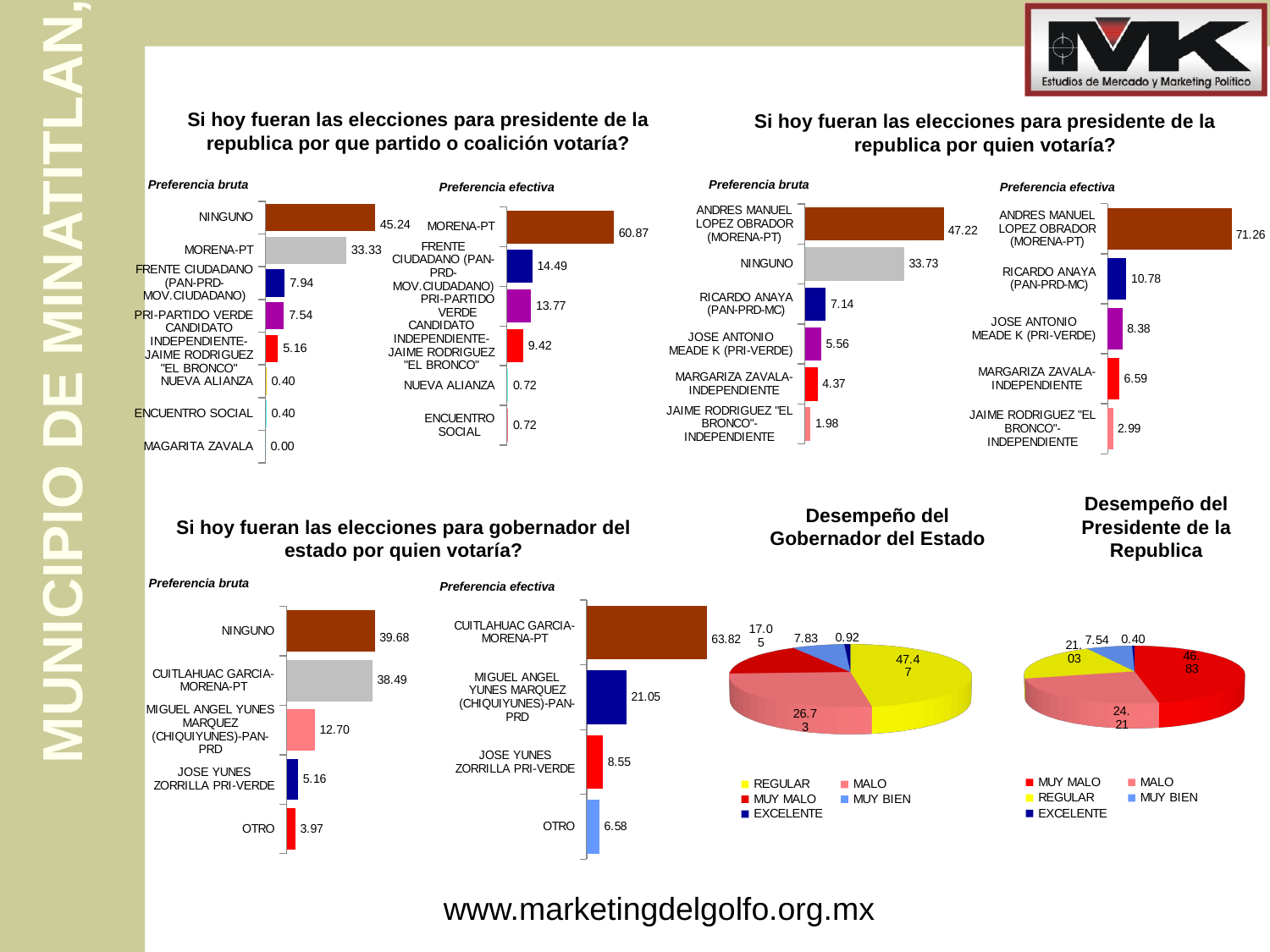

Si hoy fueran las elecciones para presidente de la republica por que partido o coalición votaría?
Si hoy fueran las elecciones para presidente de la republica por quien votaría?
Preferencia bruta
Preferencia bruta
Preferencia efectiva
Preferencia efectiva

### Chart

| Category |  |
|---|---|
| NINGUNO | 45.23809523809524 |
| MORENA-PT | 33.333333333333336 |
| FRENTE CIUDADANO (PAN-PRD-MOV.CIUDADANO) | 7.936507936507937 |
| PRI-PARTIDO VERDE | 7.5396825396825395 |
| CANDIDATO INDEPENDIENTE-JAIME RODRIGUEZ "EL BRONCO" | 5.158730158730159 |
| NUEVA ALIANZA | 0.3968253968253968 |
| ENCUENTRO SOCIAL | 0.3968253968253968 |
| MAGARITA ZAVALA | 0.0 |

### Chart

| Category |  |
|---|---|
| ANDRES MANUEL LOPEZ OBRADOR (MORENA-PT) | 71.25748502994011 |
| RICARDO ANAYA (PAN-PRD-MC) | 10.778443113772456 |
| JOSE ANTONIO MEADE K (PRI-VERDE) | 8.383233532934131 |
| MARGARIZA ZAVALA-INDEPENDIENTE | 6.586826347305389 |
| JAIME RODRIGUEZ "EL BRONCO"-INDEPENDIENTE | 2.9940119760479043 |

### Chart

| Category |  |
|---|---|
| ANDRES MANUEL LOPEZ OBRADOR (MORENA-PT) | 47.22222222222222 |
| NINGUNO | 33.73015873015873 |
| RICARDO ANAYA (PAN-PRD-MC) | 7.142857142857143 |
| JOSE ANTONIO MEADE K (PRI-VERDE) | 5.555555555555555 |
| MARGARIZA ZAVALA-INDEPENDIENTE | 4.365079365079365 |
| JAIME RODRIGUEZ "EL BRONCO"-INDEPENDIENTE | 1.9841269841269842 |

### Chart

| Category |  |
|---|---|
| MORENA-PT | 60.869565217391305 |
| FRENTE CIUDADANO (PAN-PRD-MOV.CIUDADANO) | 14.492753623188406 |
| PRI-PARTIDO VERDE | 13.768115942028986 |
| CANDIDATO INDEPENDIENTE-JAIME RODRIGUEZ "EL BRONCO" | 9.420289855072463 |
| NUEVA ALIANZA | 0.7246376811594203 |
| ENCUENTRO SOCIAL | 0.7246376811594203 |
Desempeño del Gobernador del Estado
Desempeño del Presidente de la Republica
Si hoy fueran las elecciones para gobernador del estado por quien votaría?
Preferencia bruta
Preferencia efectiva

[unsupported chart]

### Chart

| Category |  |
|---|---|
| CUITLAHUAC GARCIA- MORENA-PT | 63.81578947368421 |
| MIGUEL ANGEL YUNES MARQUEZ (CHIQUIYUNES)-PAN-PRD | 21.05263157894737 |
| JOSE YUNES ZORRILLA PRI-VERDE | 8.552631578947368 |
| OTRO | 6.578947368421052 |

[unsupported chart]

### Chart

| Category |  |
|---|---|
| NINGUNO | 39.682539682539684 |
| CUITLAHUAC GARCIA- MORENA-PT | 38.492063492063494 |
| MIGUEL ANGEL YUNES MARQUEZ (CHIQUIYUNES)-PAN-PRD | 12.698412698412698 |
| JOSE YUNES ZORRILLA PRI-VERDE | 5.158730158730159 |
| OTRO | 3.9682539682539684 |